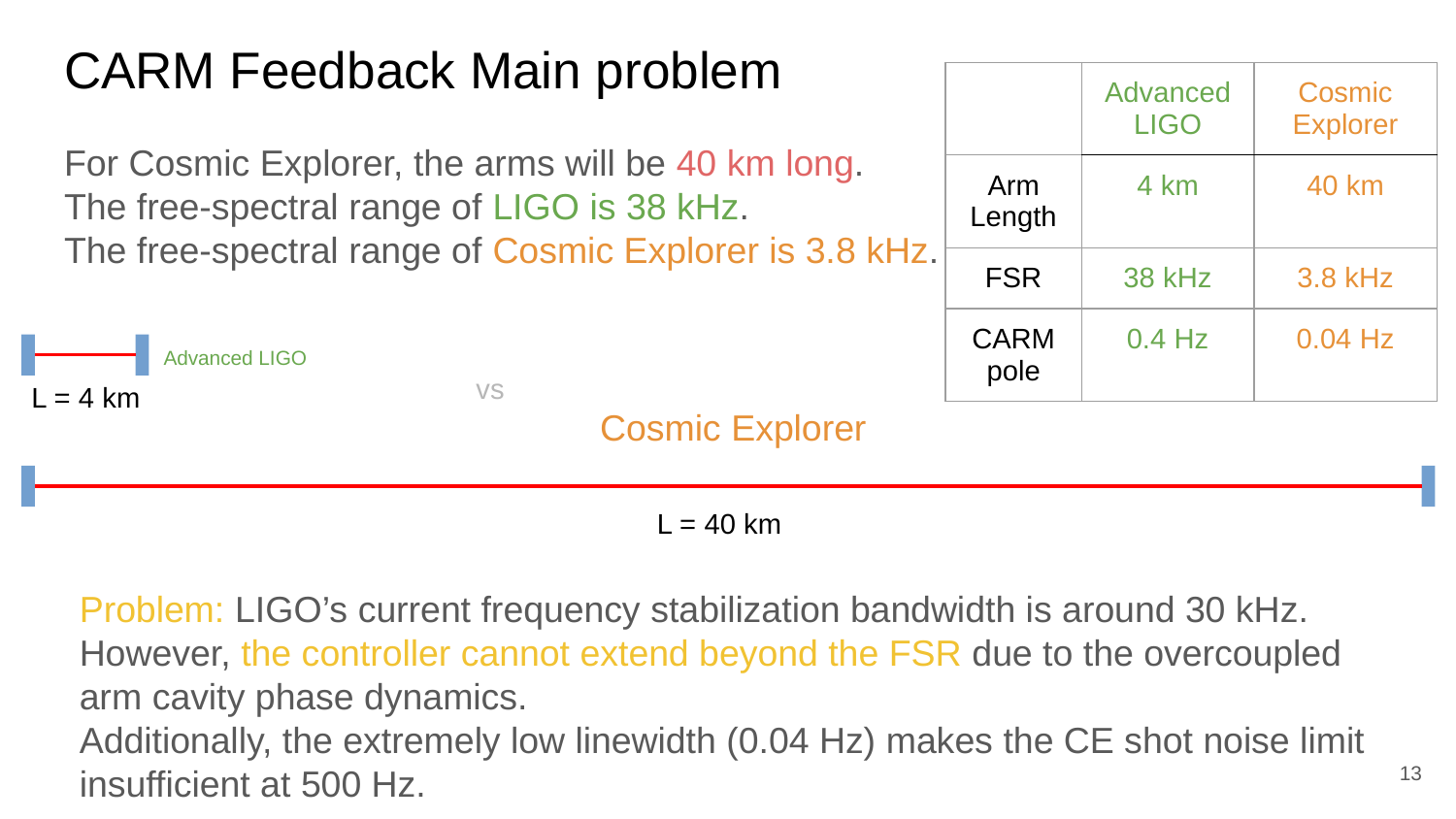

# CARM Feedback Main problem
|  | Advanced LIGO | Cosmic Explorer |
| --- | --- | --- |
| Arm Length | 4 km | 40 km |
| FSR | 38 kHz | 3.8 kHz |
| CARM pole | 0.4 Hz | 0.04 Hz |
For Cosmic Explorer, the arms will be 40 km long.
The free-spectral range of LIGO is 38 kHz.
The free-spectral range of Cosmic Explorer is 3.8 kHz.
Advanced LIGO
                                       vs
Cosmic Explorer

L = 4 km

L = 40 km
Problem: LIGO’s current frequency stabilization bandwidth is around 30 kHz.  However, the controller cannot extend beyond the FSR due to the overcoupled arm cavity phase dynamics.
Additionally, the extremely low linewidth (0.04 Hz) makes the CE shot noise limit insufficient at 500 Hz.
13